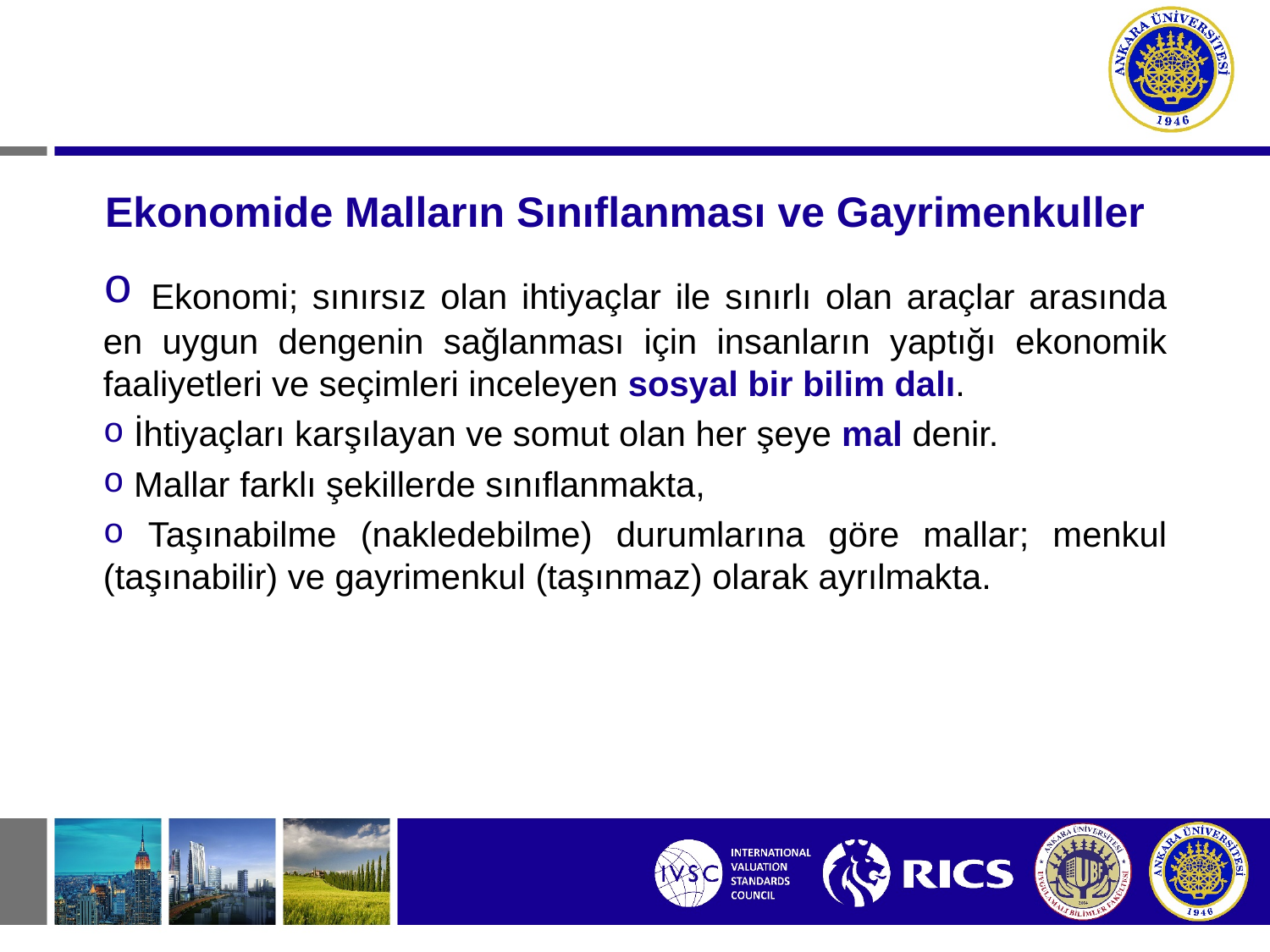

# Ekonomide Malların Sınıflanması ve Gayrimenkuller
 Ekonomi; sınırsız olan ihtiyaçlar ile sınırlı olan araçlar arasında en uygun dengenin sağlanması için insanların yaptığı ekonomik faaliyetleri ve seçimleri inceleyen sosyal bir bilim dalı.
 İhtiyaçları karşılayan ve somut olan her şeye mal denir.
 Mallar farklı şekillerde sınıflanmakta,
 Taşınabilme (nakledebilme) durumlarına göre mallar; menkul (taşınabilir) ve gayrimenkul (taşınmaz) olarak ayrılmakta.